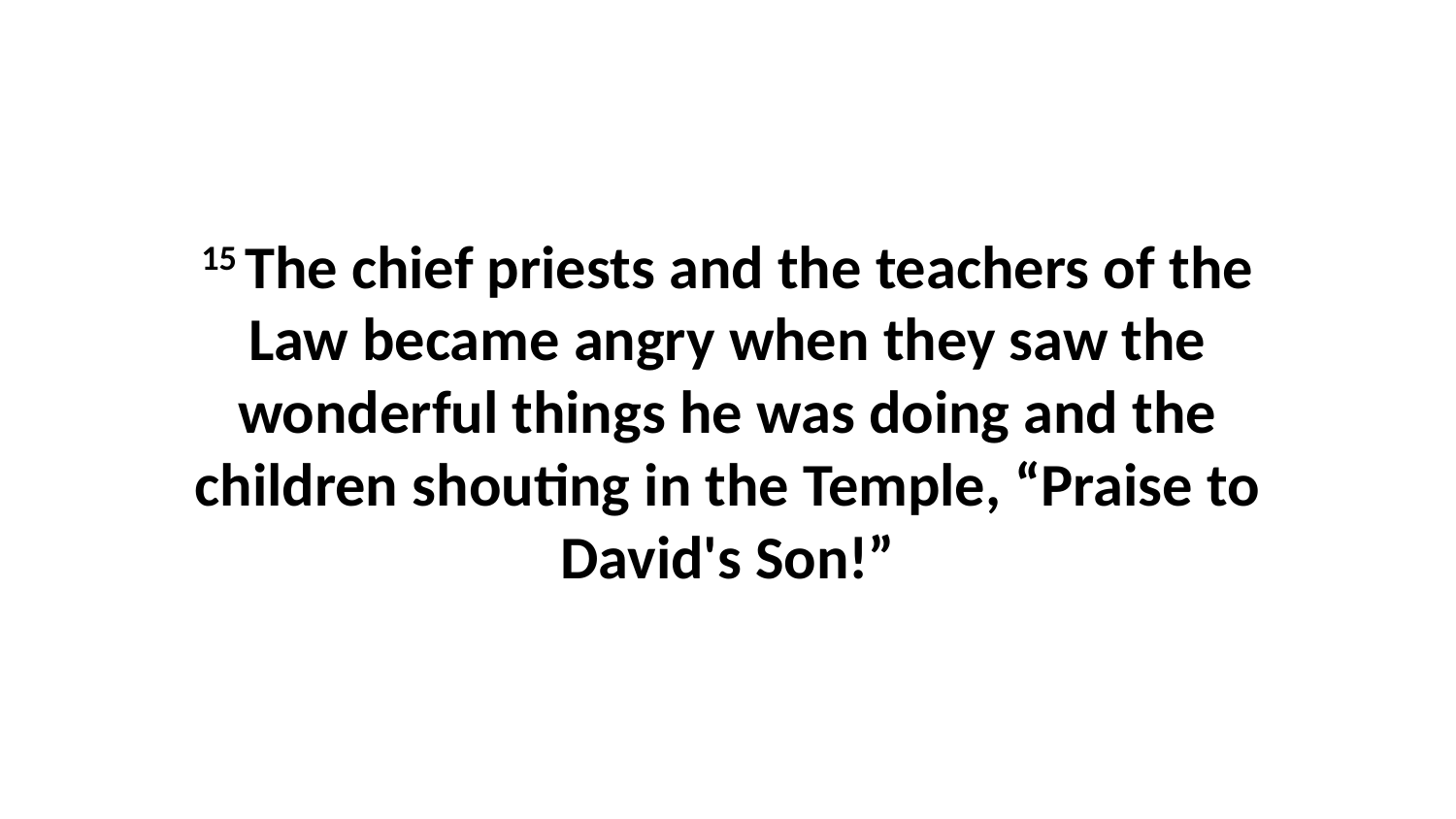

15 The chief priests and the teachers of the Law became angry when they saw the wonderful things he was doing and the children shouting in the Temple, “Praise to David's Son!”